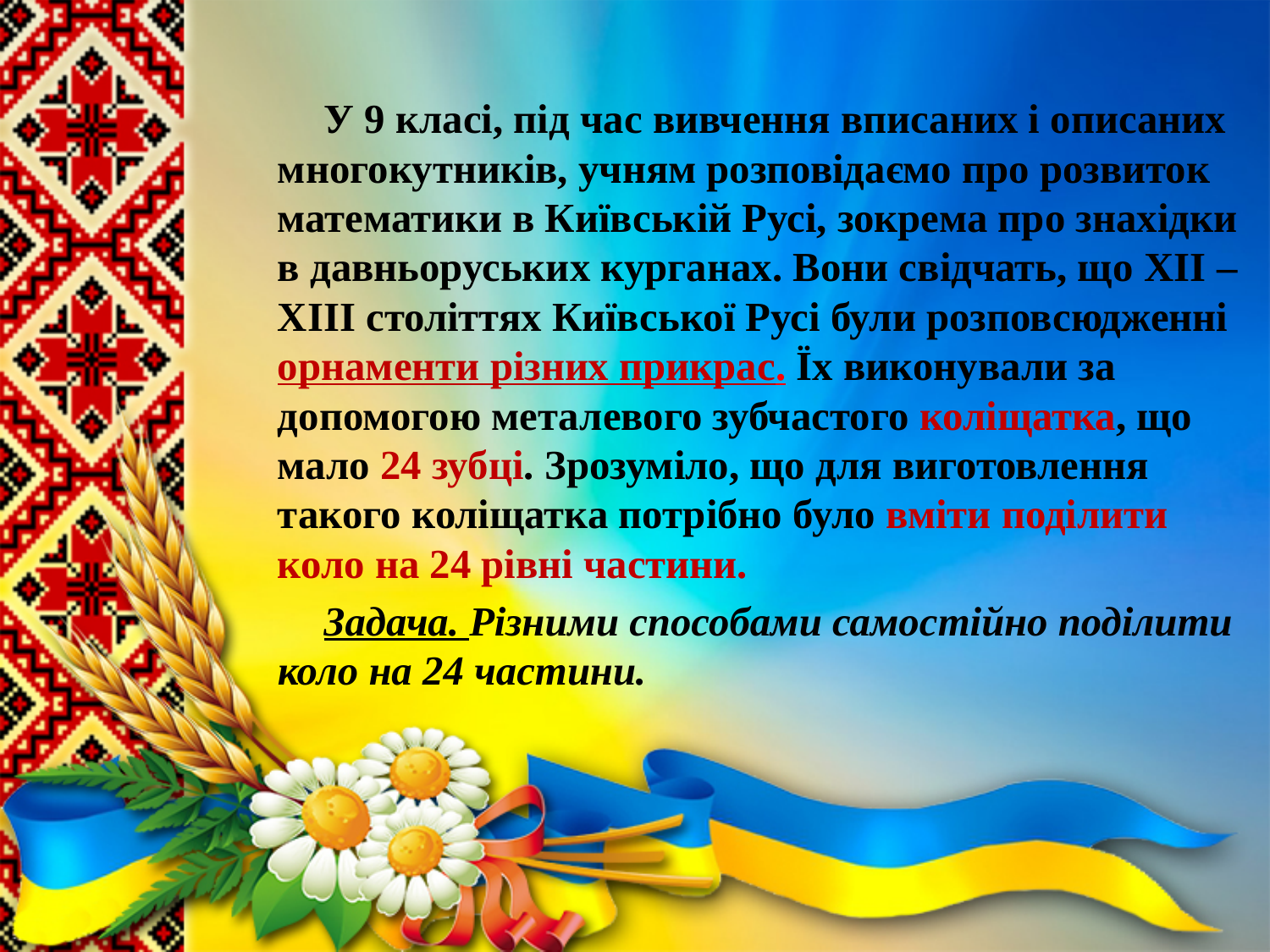

У 9 класі, під час вивчення вписаних і описаних многокутників, учням розповідаємо про розвиток математики в Київській Русі, зокрема про знахідки в давньоруських курганах. Вони свідчать, що XII – XIII століттях Київської Русі були розповсюдженні орнаменти різних прикрас. Їх виконували за допомогою металевого зубчастого коліщатка, що мало 24 зубці. Зрозуміло, що для виготовлення такого коліщатка потрібно було вміти поділити коло на 24 рівні частини.
Задача. Різними способами самостійно поділити коло на 24 частини.